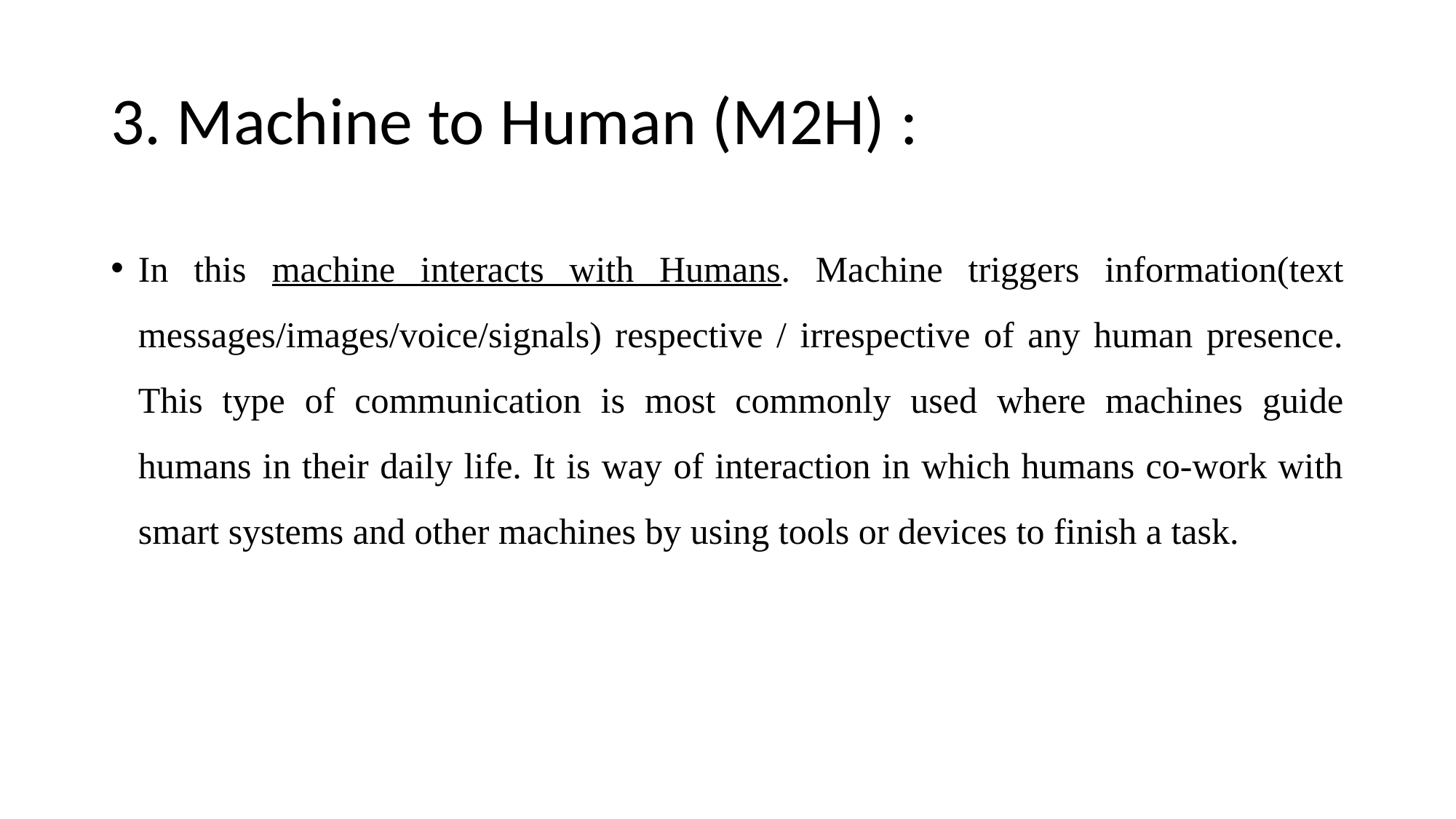

# 3. Machine to Human (M2H) :
In this machine interacts with Humans. Machine triggers information(text messages/images/voice/signals) respective / irrespective of any human presence. This type of communication is most commonly used where machines guide humans in their daily life. It is way of interaction in which humans co-work with smart systems and other machines by using tools or devices to finish a task.